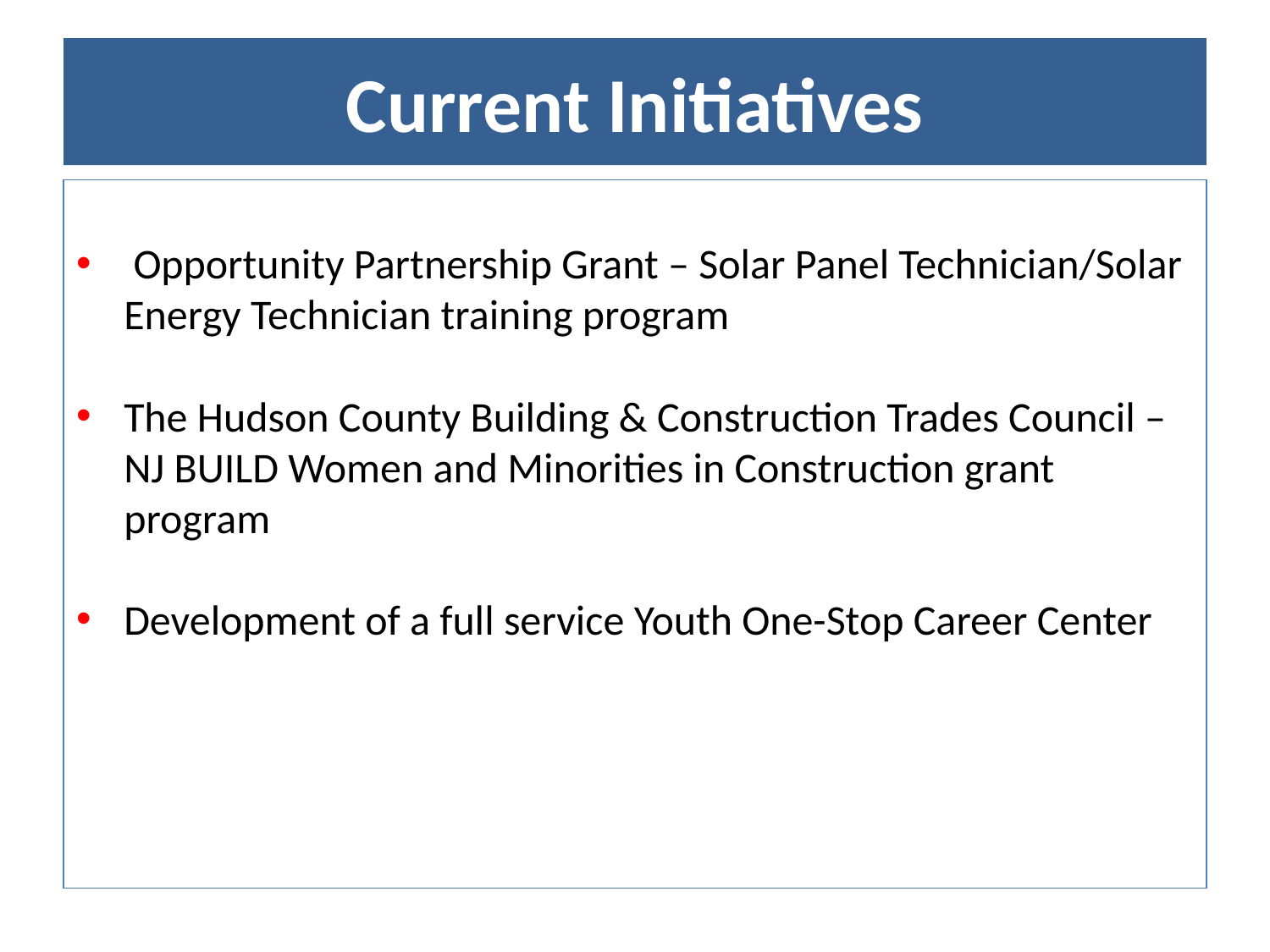

# Current Initiatives

 Opportunity Partnership Grant – Solar Panel Technician/Solar Energy Technician training program

The Hudson County Building & Construction Trades Council – NJ BUILD Women and Minorities in Construction grant program

Development of a full service Youth One-Stop Career Center